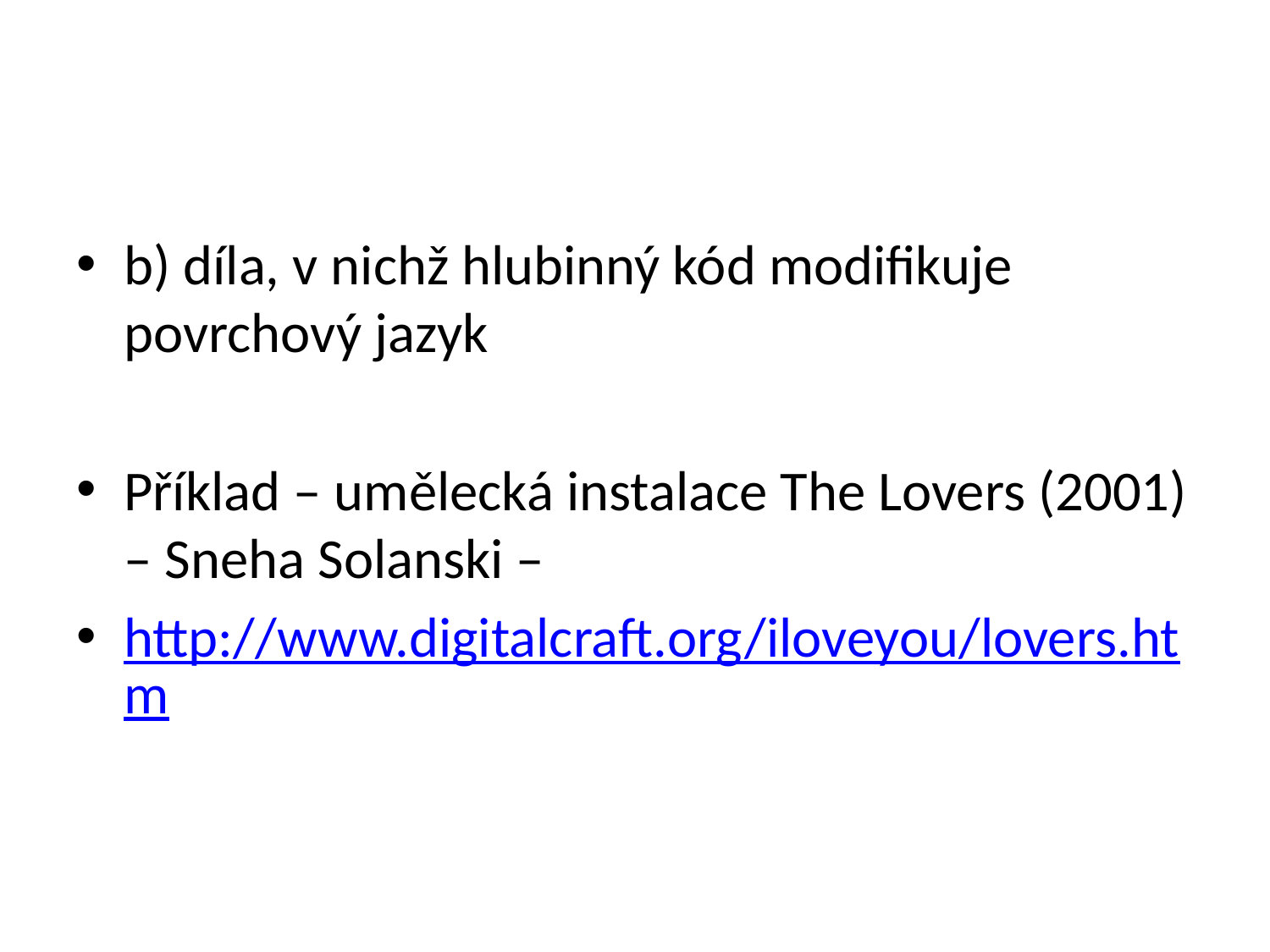

#
b) díla, v nichž hlubinný kód modifikuje povrchový jazyk

Příklad – umělecká instalace The Lovers (2001) – Sneha Solanski –
http://www.digitalcraft.org/iloveyou/lovers.htm